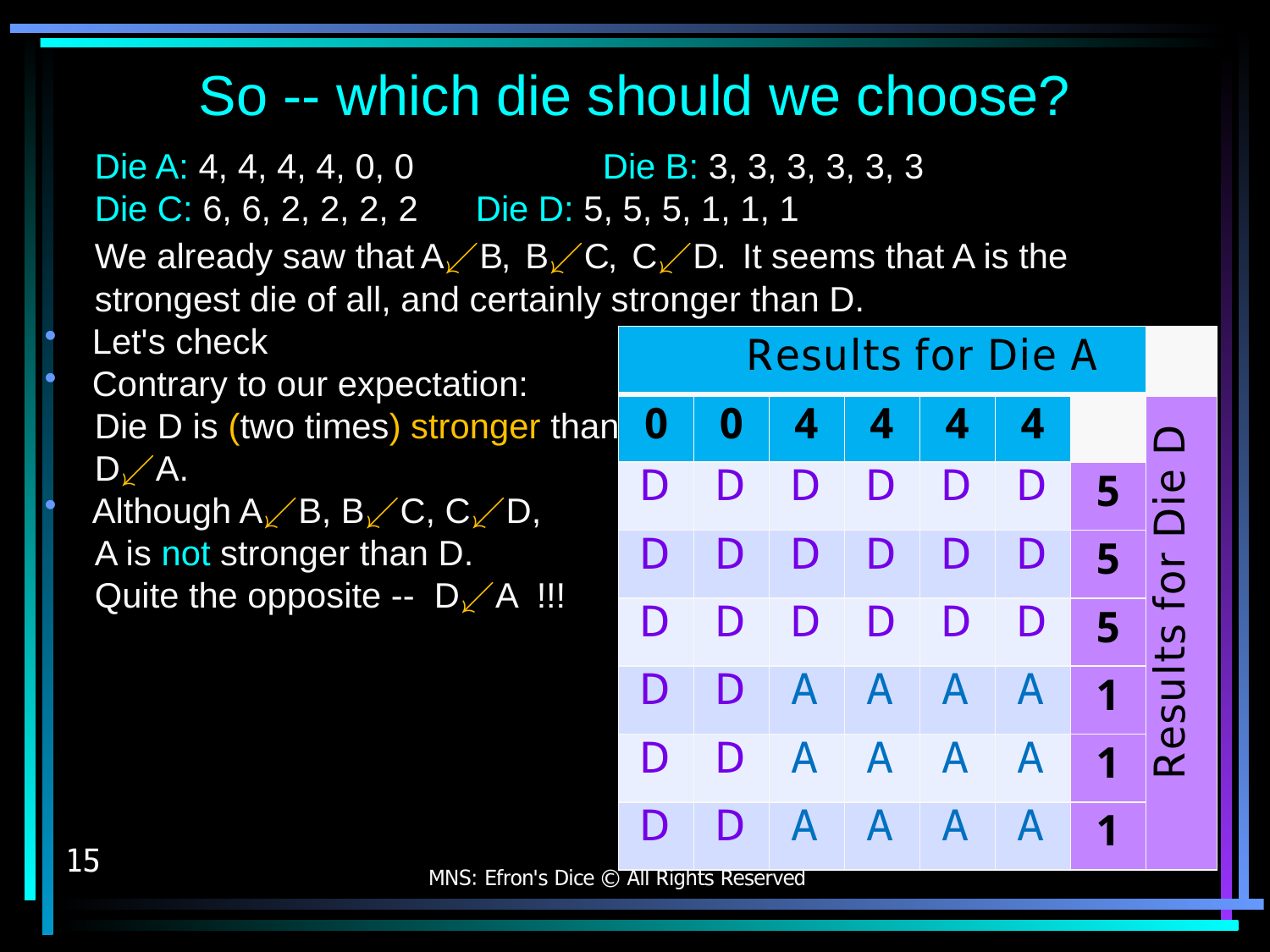

# So -- which die should we choose?
Die A: 4, 4, 4, 4, 0, 0		Die B: 3, 3, 3, 3, 3, 3
Die C: 6, 6, 2, 2, 2, 2  	Die D: 5, 5, 5, 1, 1, 1
We already saw that A↙B,  B↙C,  C↙D.  It seems that A is the strongest die of all, and certainly stronger than D.
Let's check
Contrary to our expectation:
Die D is (two times) stronger than A.
D↙A.
Although A↙B, B↙C, C↙D,
A is not stronger than D.
Quite the opposite --  D↙A  !!!

| Results for Die A |  |  |  |  |  |  |  |
| --- | --- | --- | --- | --- | --- | --- | --- |
| 0 | 0 | 4 | 4 | 4 | 4 |  | Results for Die D |
| D | D | D | D | D | D | 5 |  |
| D | D | D | D | D | D | 5 |  |
| D | D | D | D | D | D | 5 |  |
| D | D | A | A | A | A | 1 |  |
| D | D | A | A | A | A | 1 |  |
| D | D | A | A | A | A | 1 |  |
MNS: Efron's Dice © All Rights Reserved
15
Updated  13-Nov-2017